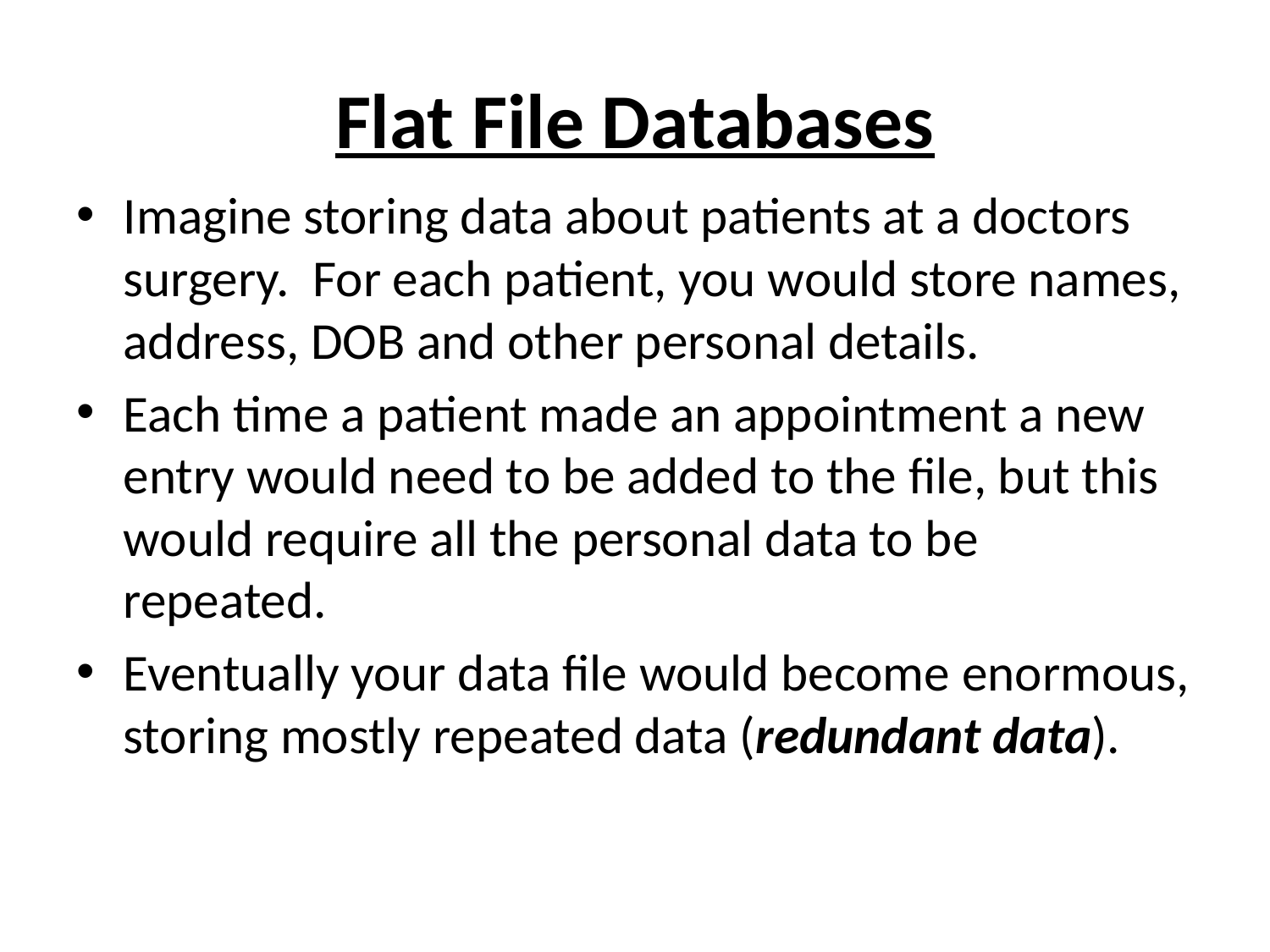

# Flat File Databases
Imagine storing data about patients at a doctors surgery.  For each patient, you would store names, address, DOB and other personal details.
Each time a patient made an appointment a new entry would need to be added to the file, but this would require all the personal data to be repeated.
Eventually your data file would become enormous, storing mostly repeated data (redundant data).